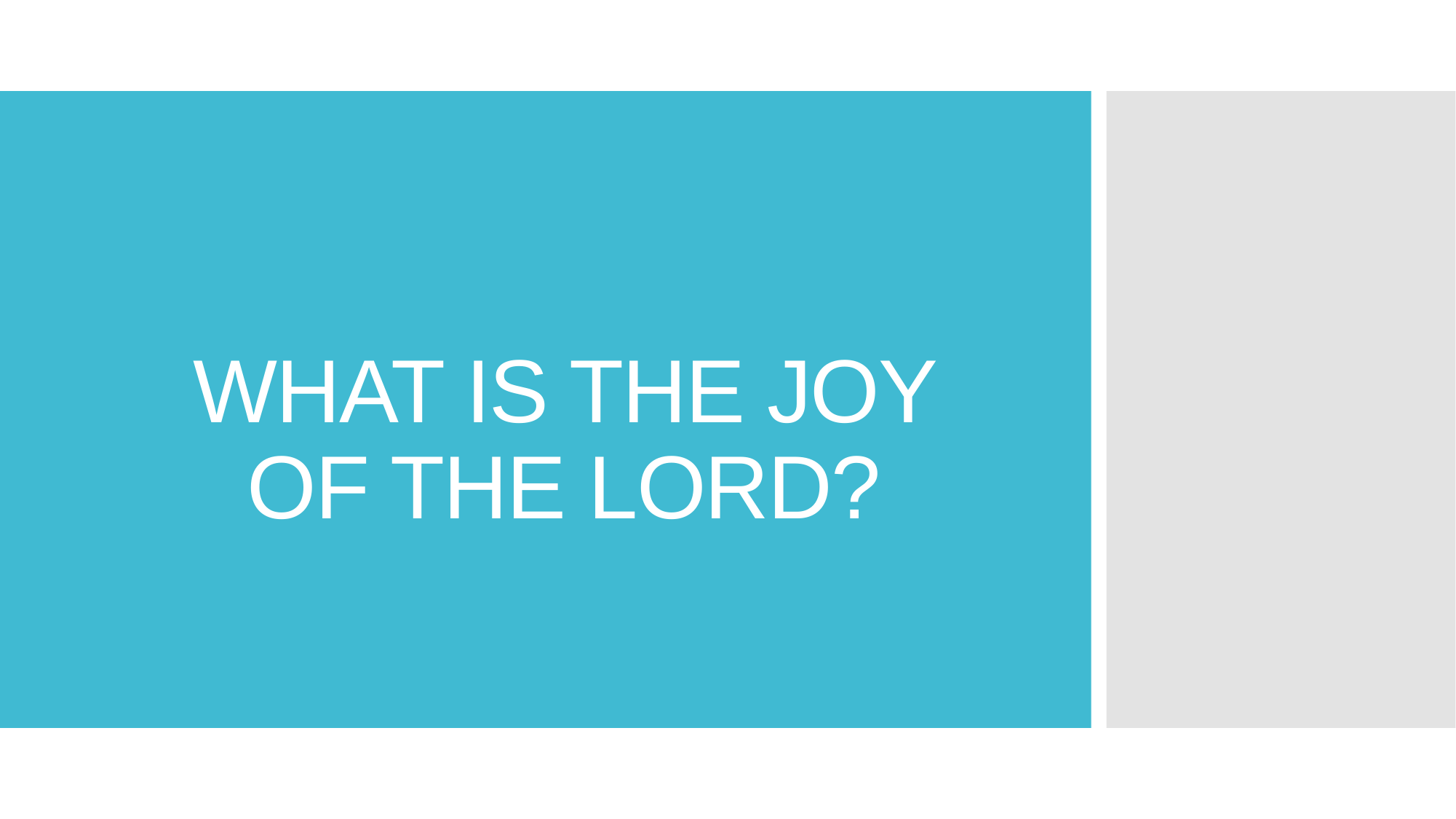

# WHAT IS THE JOY OF THE LORD?